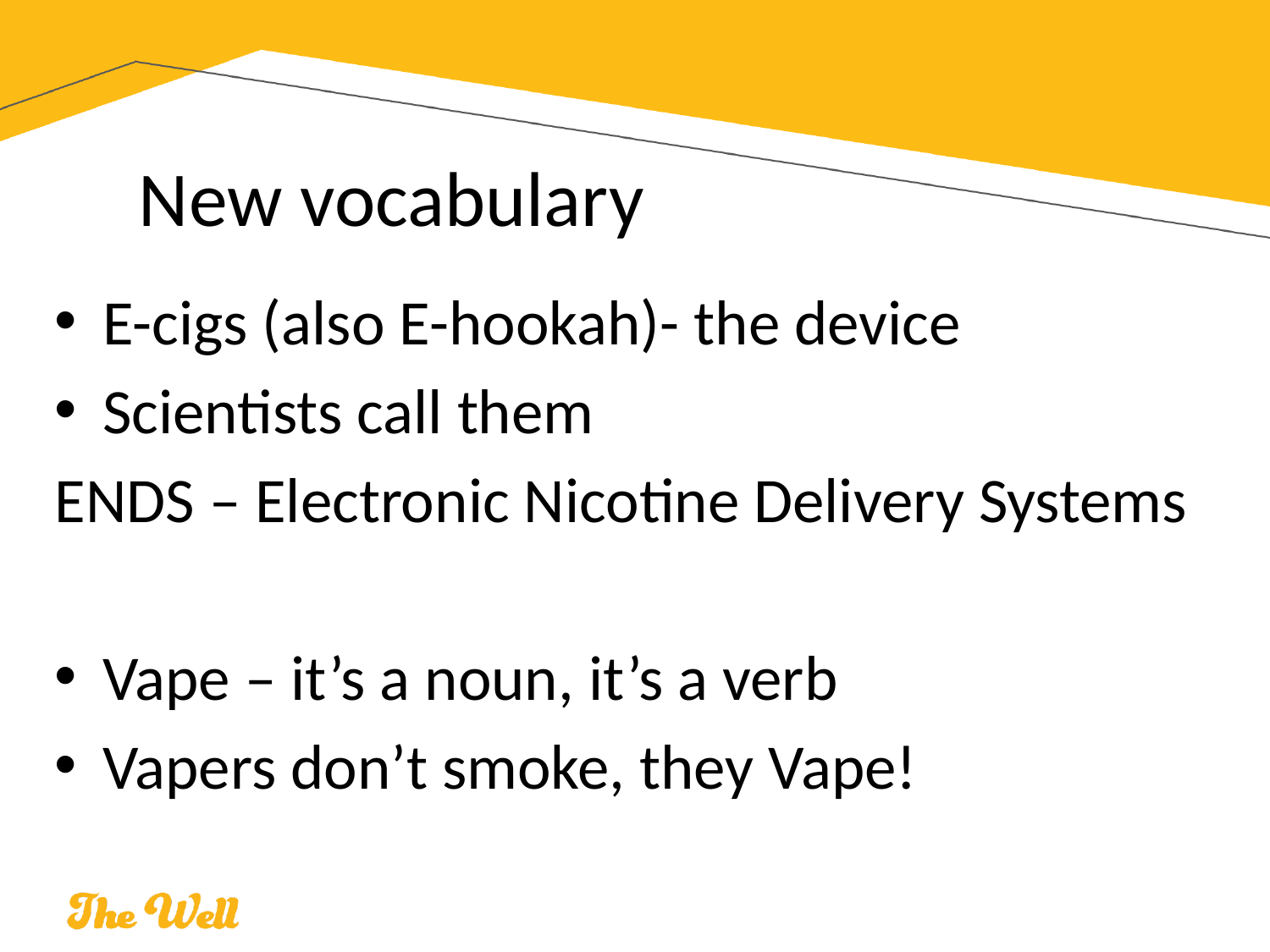

# New vocabulary
E-cigs (also E-hookah)- the device
Scientists call them
ENDS – Electronic Nicotine Delivery Systems

Vape – it’s a noun, it’s a verb
Vapers don’t smoke, they Vape!